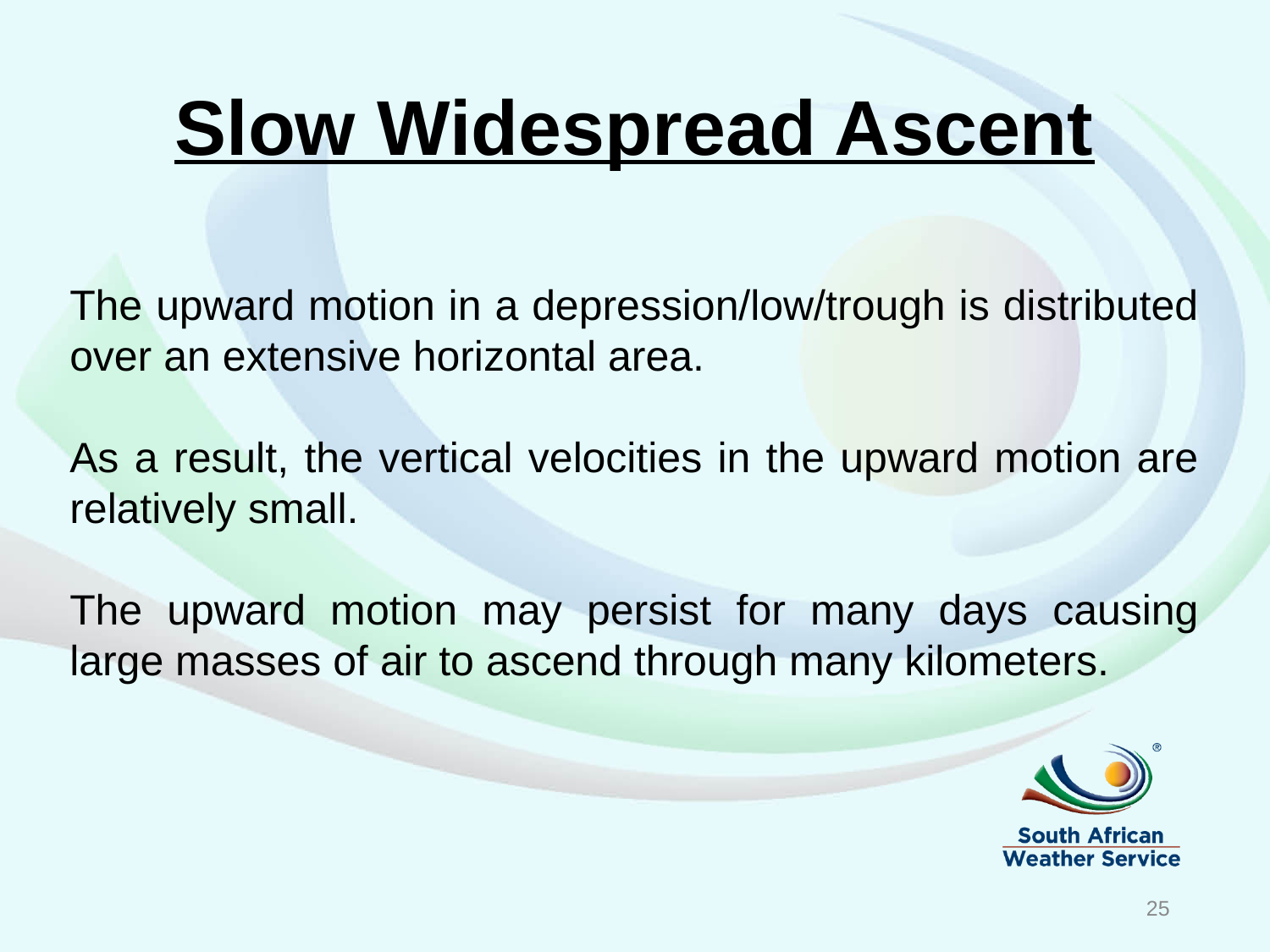

# Slow Widespread Ascent
The upward motion in a depression/low/trough is distributed over an extensive horizontal area.

As a result, the vertical velocities in the upward motion are relatively small.

The upward motion may persist for many days causing large masses of air to ascend through many kilometers.
25